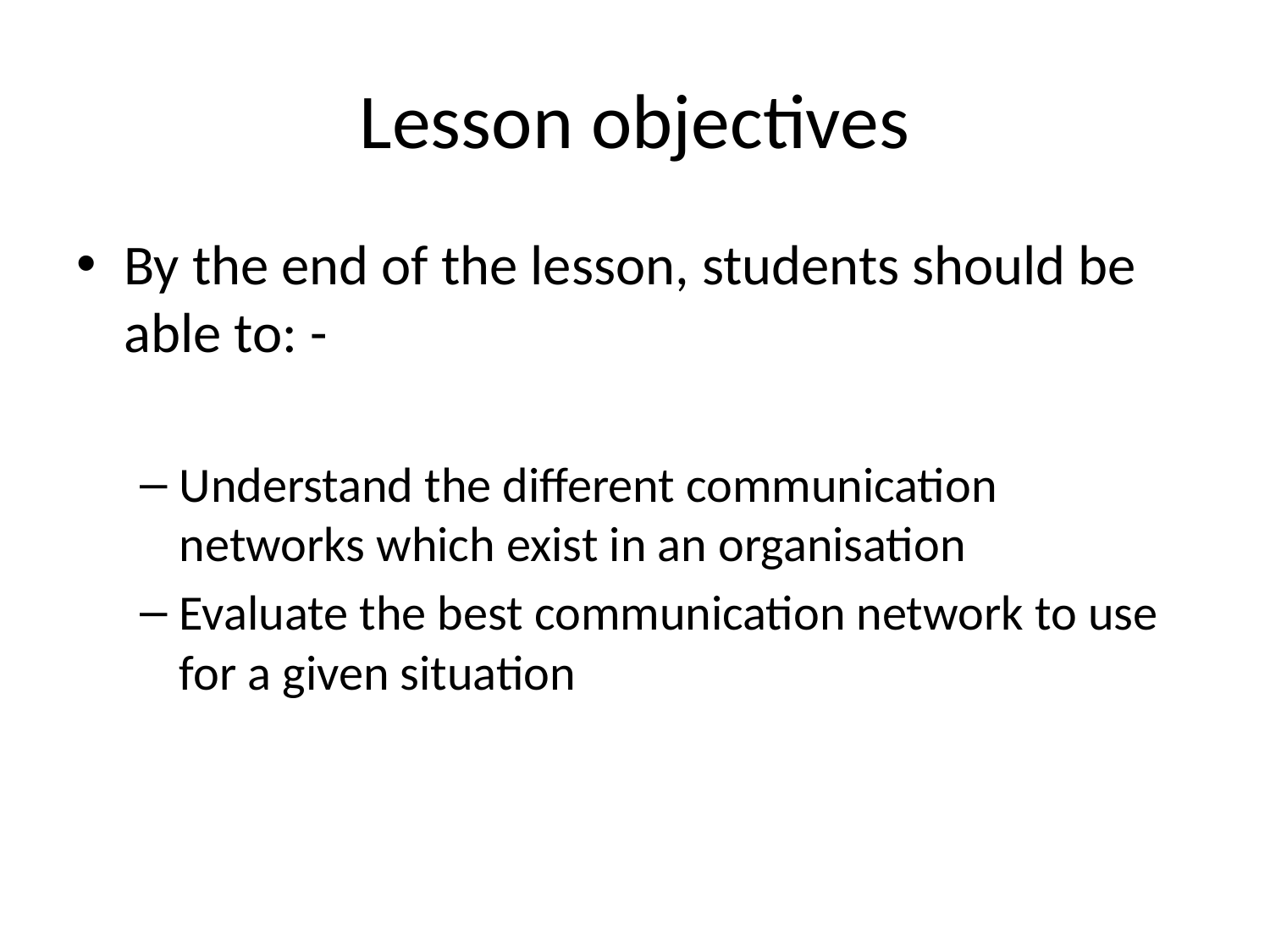

# Lesson objectives
By the end of the lesson, students should be able to: -

Understand the different communication networks which exist in an organisation
Evaluate the best communication network to use for a given situation